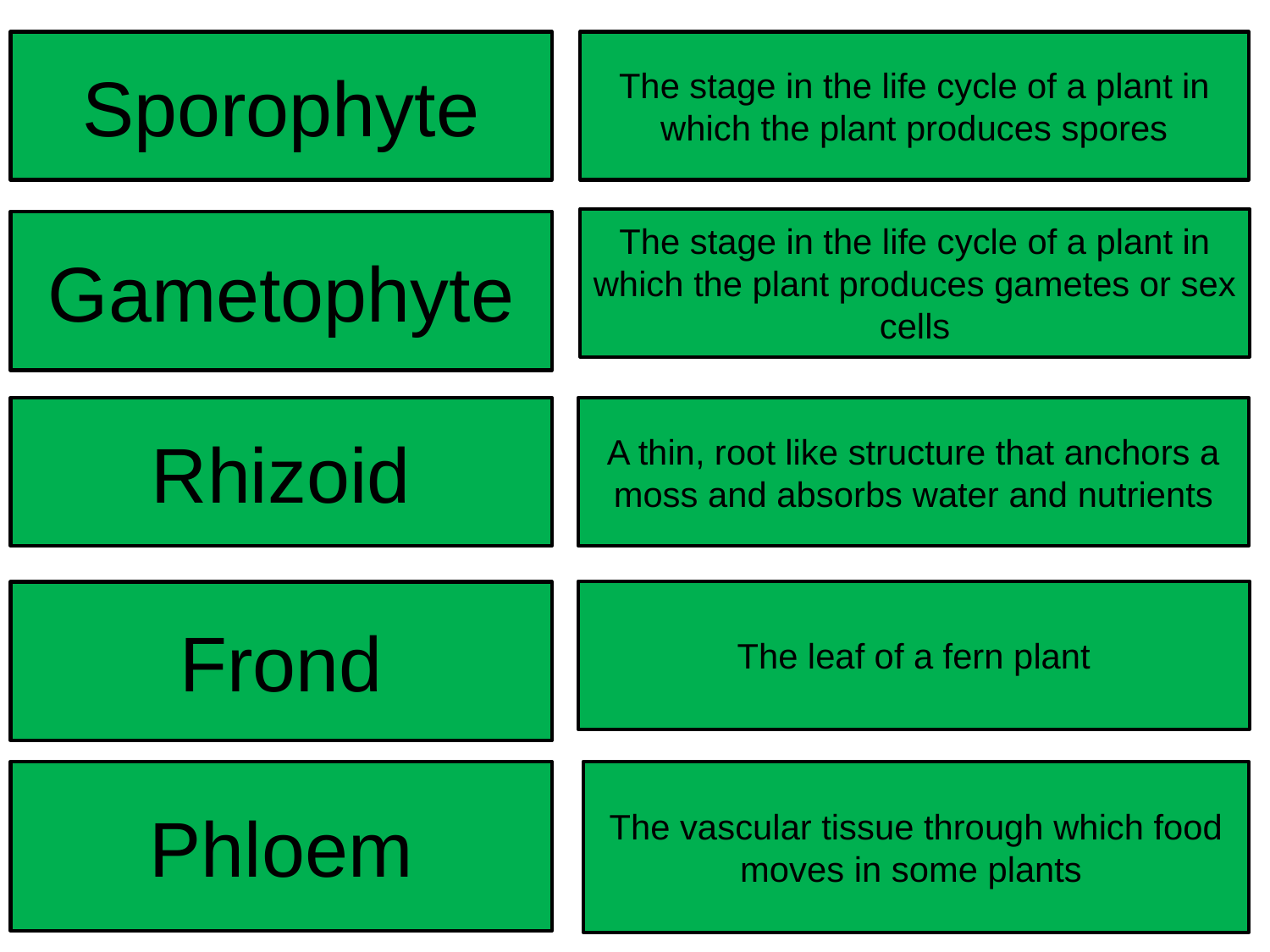

Sporophyte
The stage in the life cycle of a plant in which the plant produces spores
The stage in the life cycle of a plant in which the plant produces gametes or sex cells
Gametophyte
Rhizoid
A thin, root like structure that anchors a moss and absorbs water and nutrients
The leaf of a fern plant
Frond
Phloem
The vascular tissue through which food moves in some plants